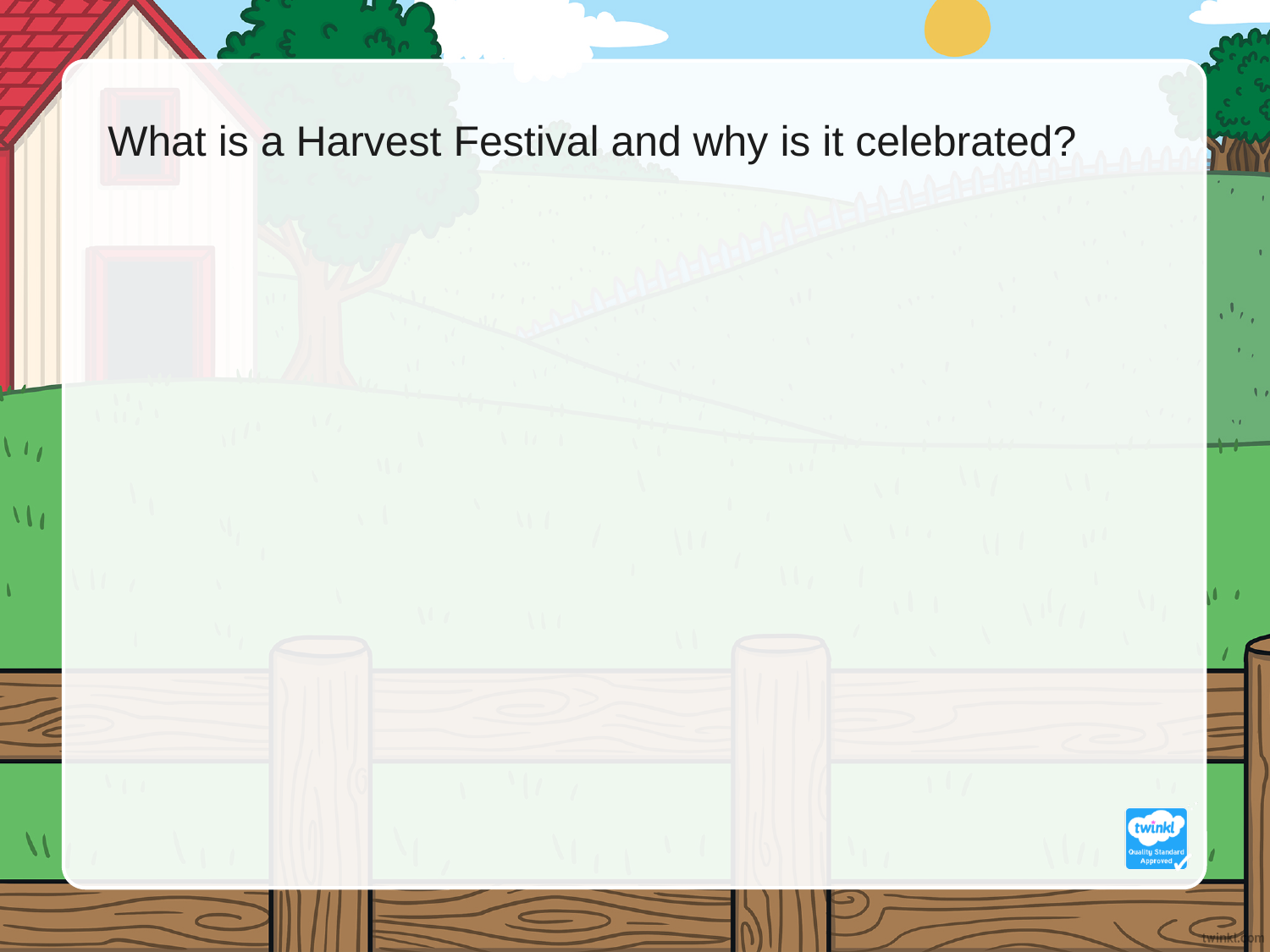

What is a Harvest Festival and why is it celebrated?